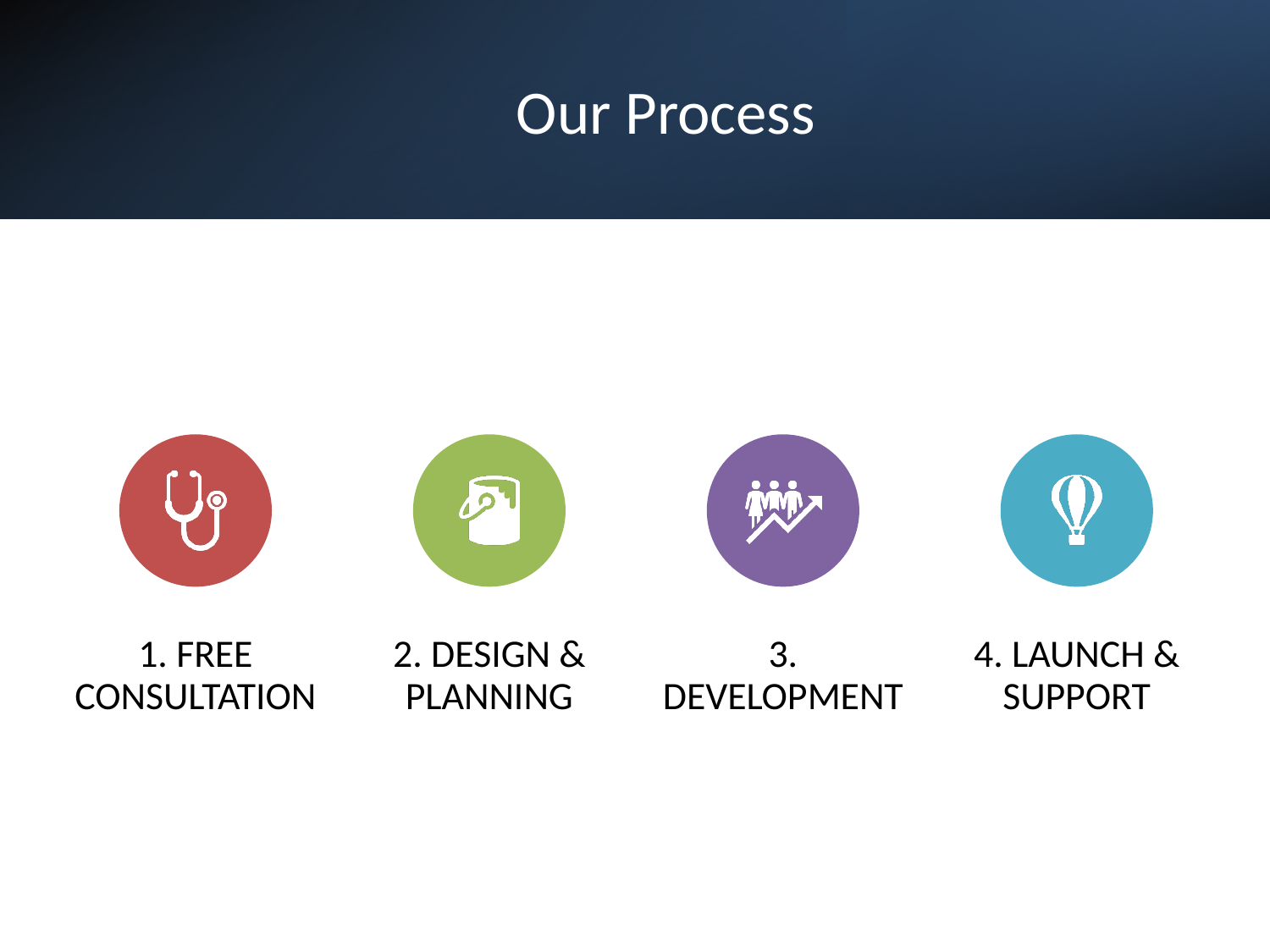

# Our Process
1. Free Consultation
2. Design & Planning
3. Development
4. Launch & Support